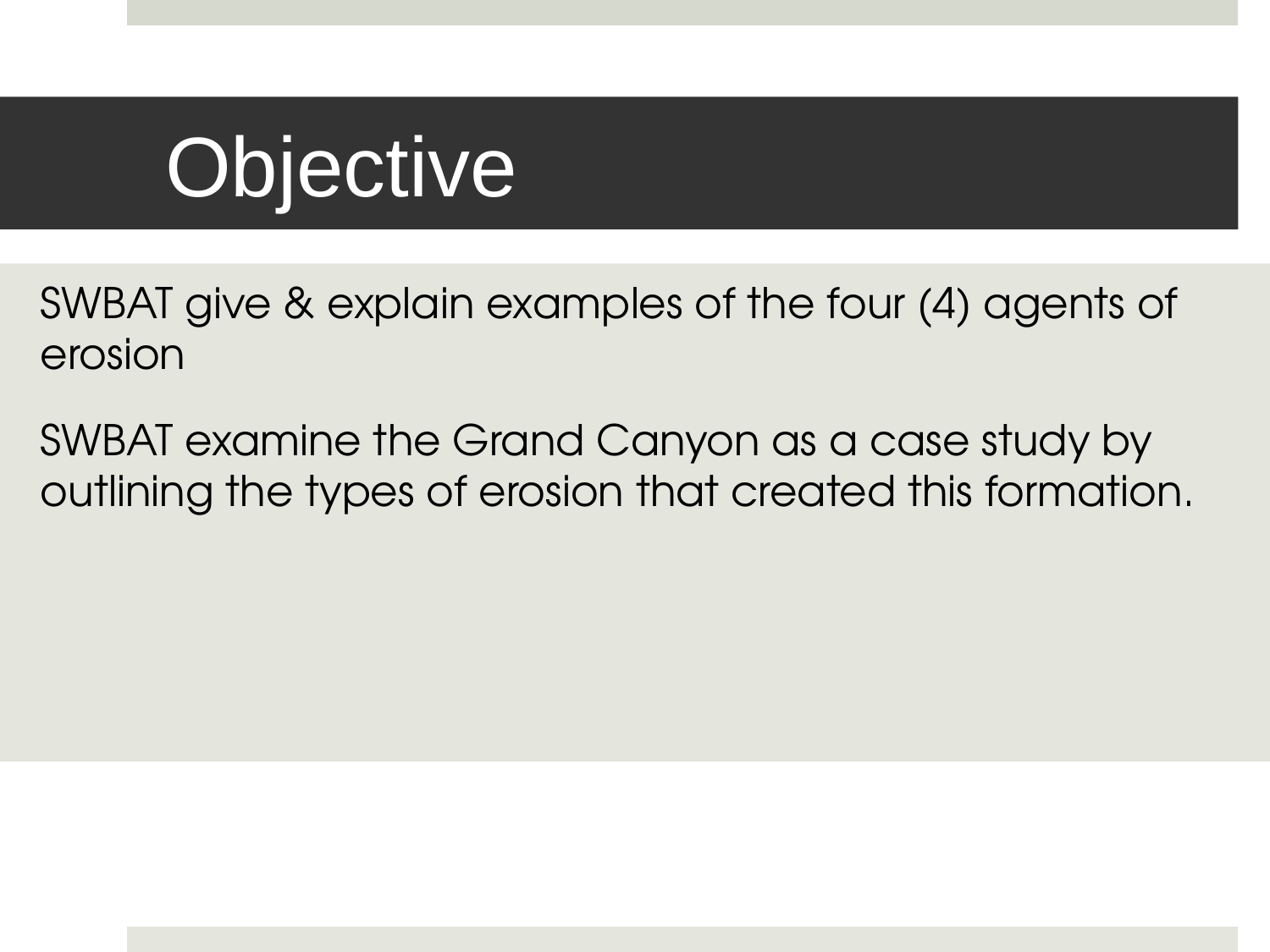

# Objective
SWBAT give & explain examples of the four (4) agents of erosion
SWBAT examine the Grand Canyon as a case study by outlining the types of erosion that created this formation.